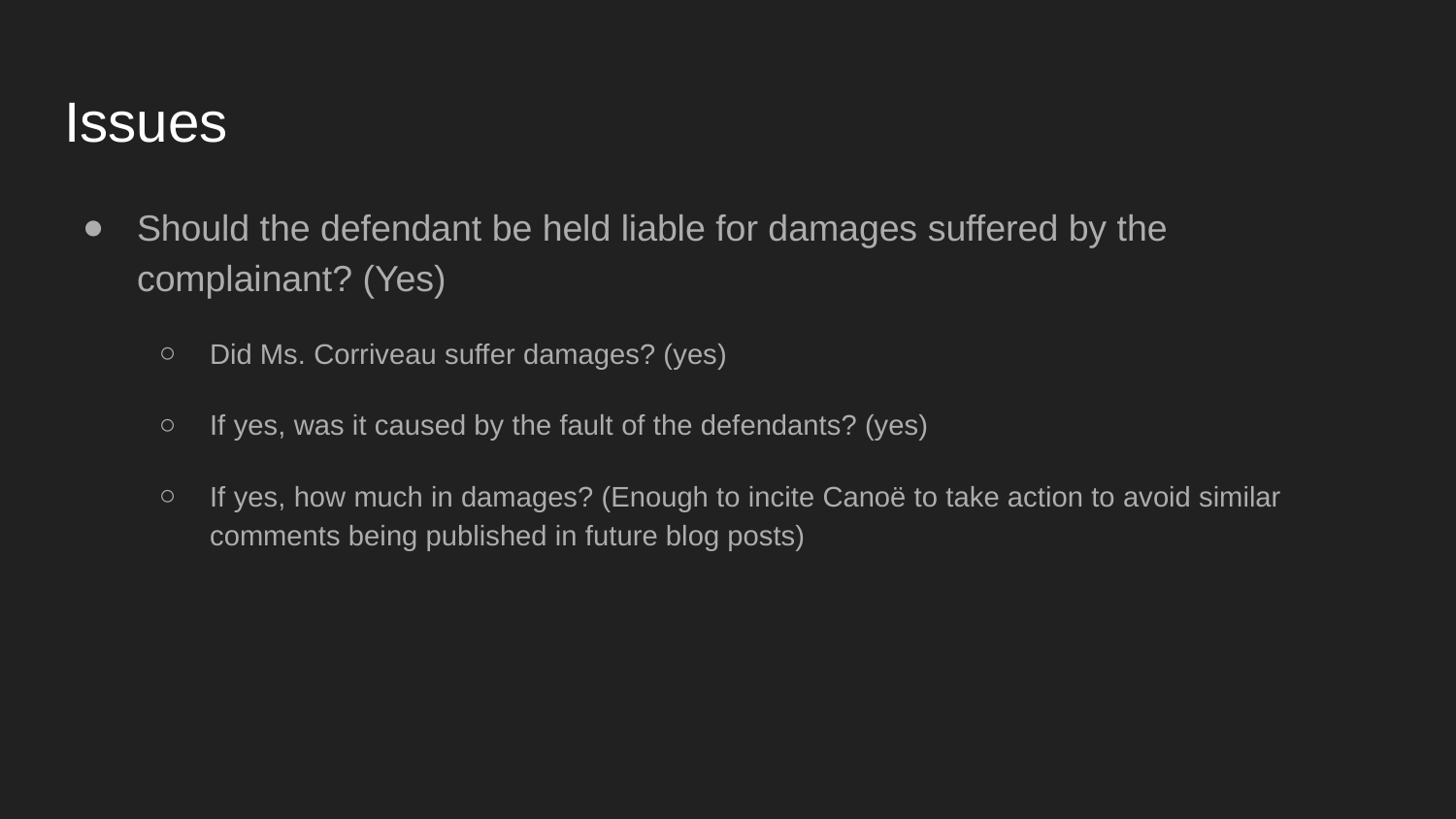

# Issues
Should the defendant be held liable for damages suffered by the complainant? (Yes)
Did Ms. Corriveau suffer damages? (yes)
If yes, was it caused by the fault of the defendants? (yes)
If yes, how much in damages? (Enough to incite Canoë to take action to avoid similar comments being published in future blog posts)